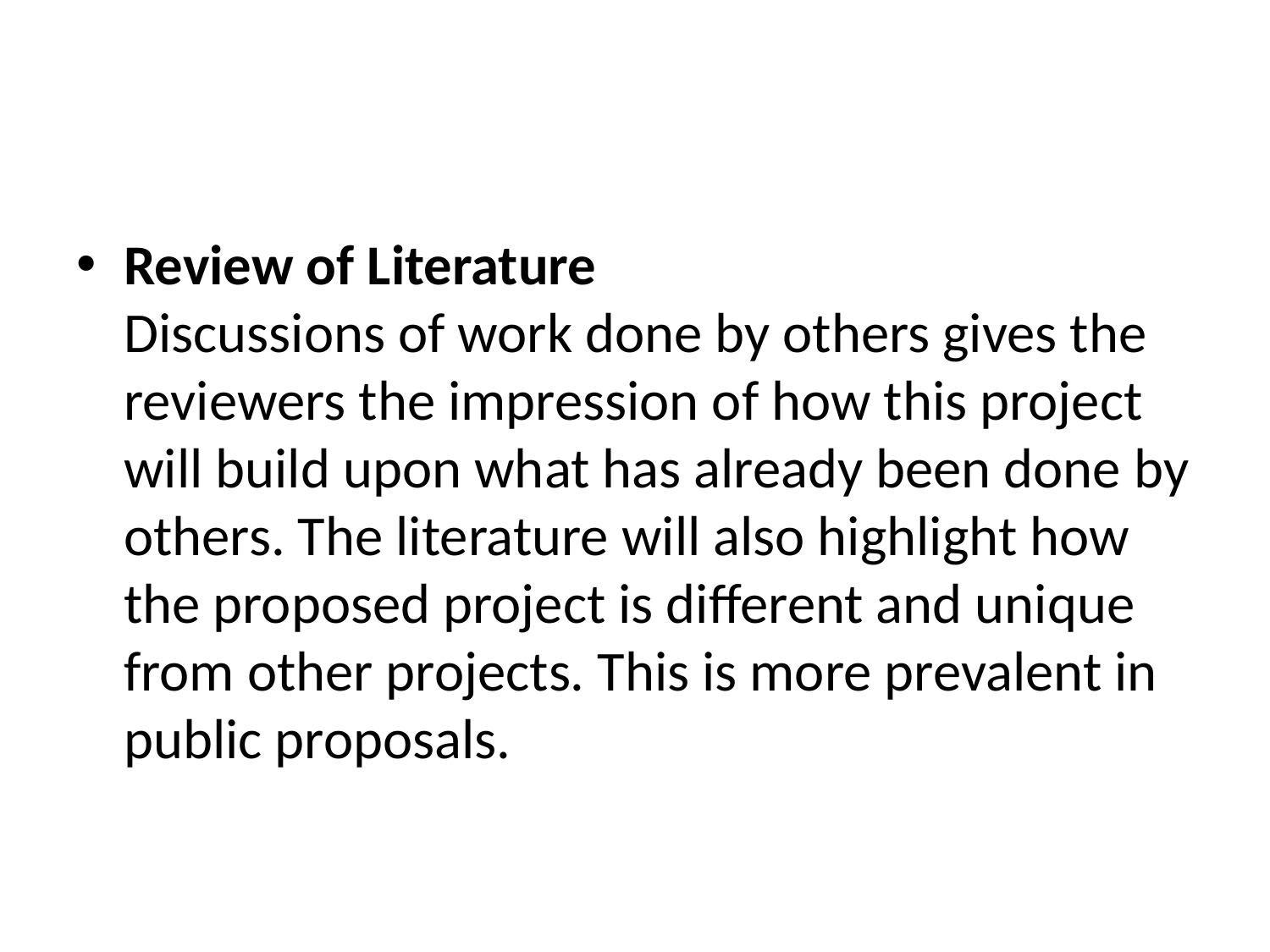

#
Review of Literature
Discussions of work done by others gives the reviewers the impression of how this project will build upon what has already been done by others. The literature will also highlight how the proposed project is different and unique from other projects. This is more prevalent in public proposals.